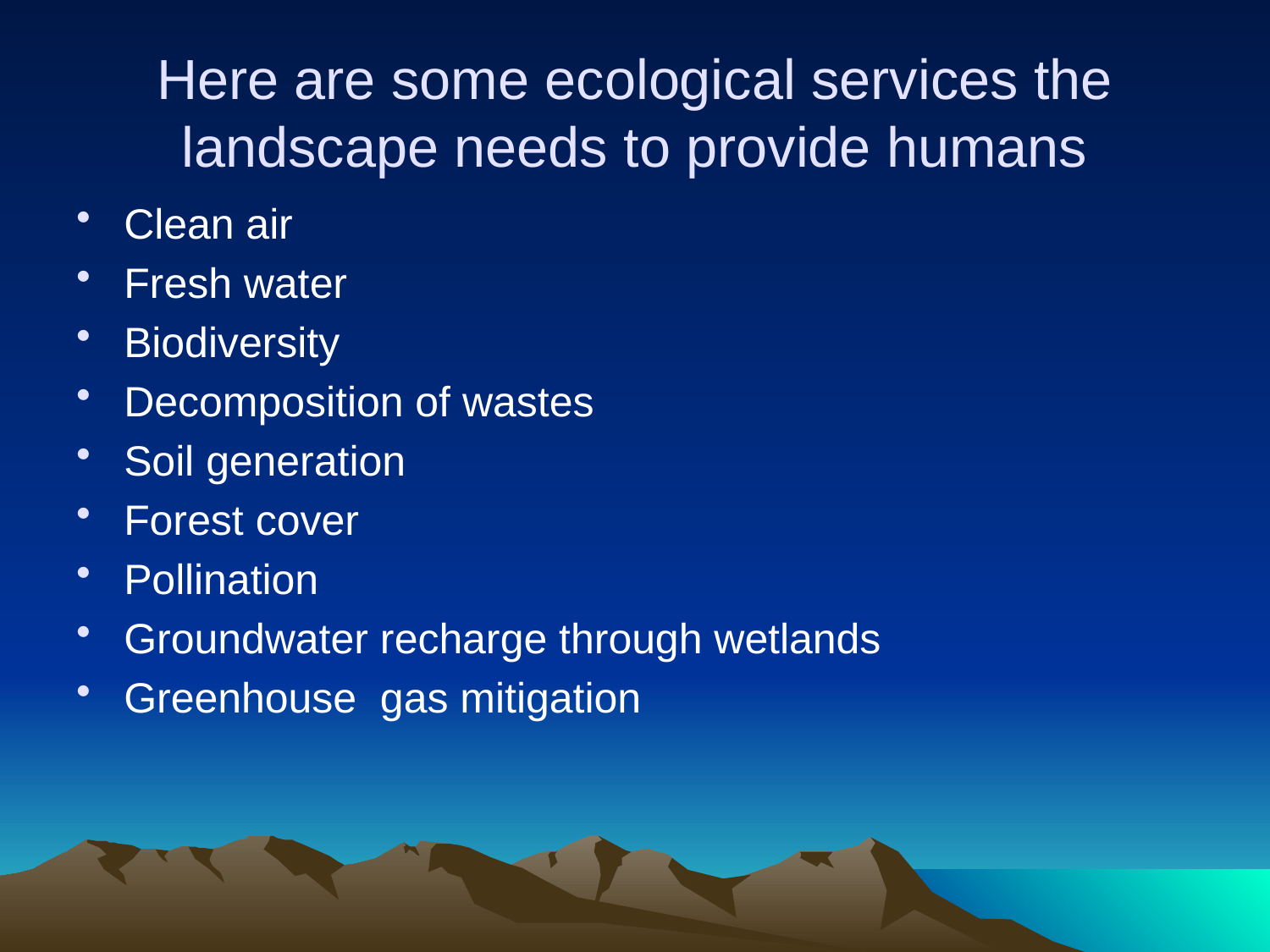

# Here are some ecological services the landscape needs to provide humans
Clean air
Fresh water
Biodiversity
Decomposition of wastes
Soil generation
Forest cover
Pollination
Groundwater recharge through wetlands
Greenhouse  gas mitigation